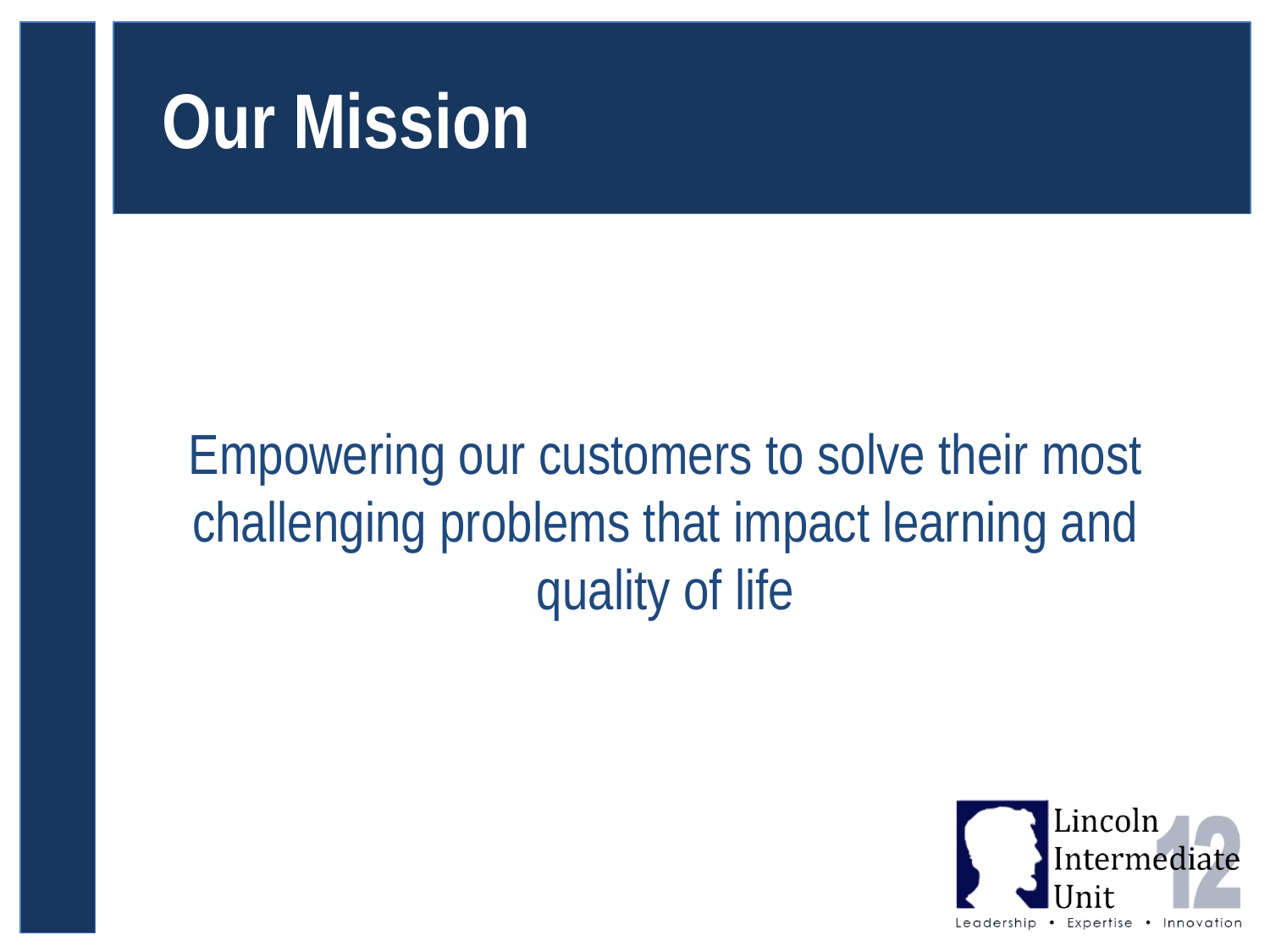

# Our Mission

Empowering our customers to solve their most challenging problems that impact learning and quality of life